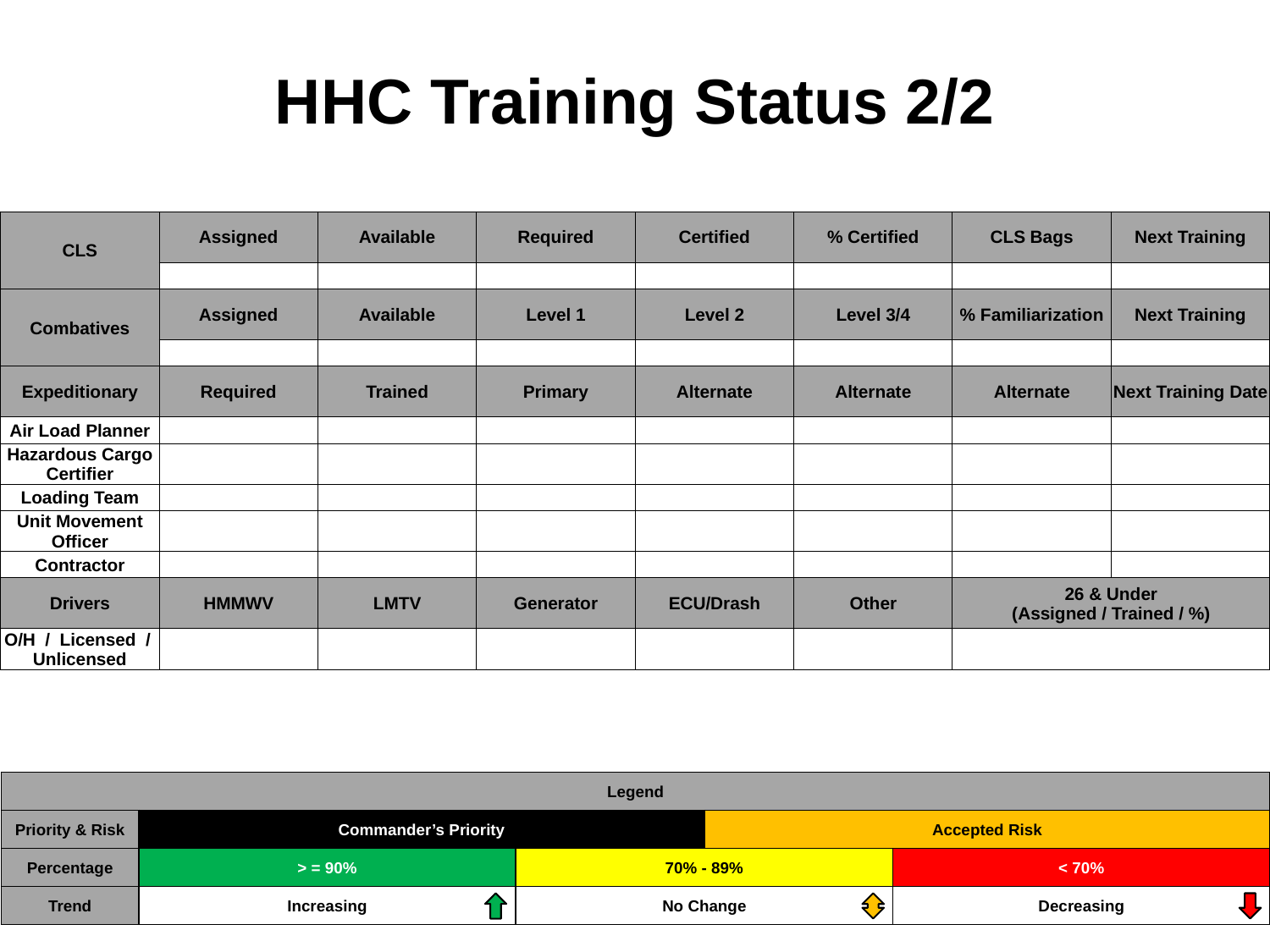

# HHC Training Status 2/2
| CLS | Assigned | Available | Required | Certified | % Certified | CLS Bags | Next Training |
| --- | --- | --- | --- | --- | --- | --- | --- |
|  |  |  |  |  |  |  |  |
| Combatives | Assigned | Available | Level 1 | Level 2 | Level 3/4 | % Familiarization | Next Training |
|  |  |  |  |  |  |  |  |
| Expeditionary | Required | Trained | Primary | Alternate | Alternate | Alternate | Next Training Date |
| Air Load Planner |  |  |  |  |  |  |  |
| Hazardous Cargo Certifier |  |  |  |  |  |  |  |
| Loading Team |  |  |  |  |  |  |  |
| Unit Movement Officer |  |  |  |  |  |  |  |
| Contractor |  |  |  |  |  |  |  |
| Drivers | HMMWV | LMTV | Generator | ECU/Drash | Other | 26 & Under (Assigned / Trained / %) |  |
| O/H / Licensed / Unlicensed |  |  |  |  |  |  |  |

| Legend |  |  |  |  |
| --- | --- | --- | --- | --- |
| Priority & Risk | Commander’s Priority |  | Accepted Risk |  |
| Percentage | > = 90% | 70% - 89% |  | < 70% |
| Trend | Increasing | No Change |  | Decreasing |